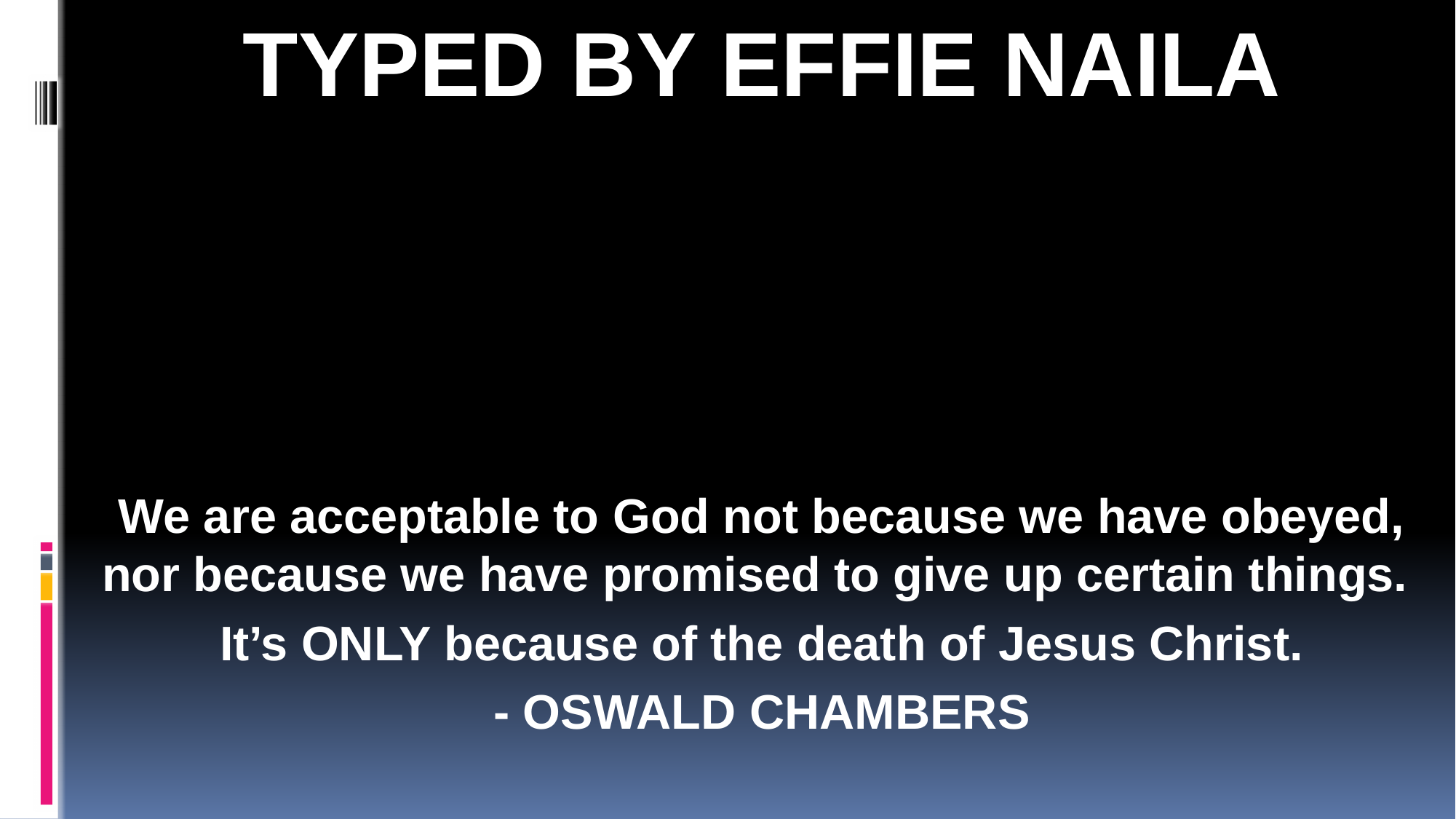

TYPED BY EFFIE NAILA

We are acceptable to God not because we have obeyed, nor because we have promised to give up certain things.
It’s ONLY because of the death of Jesus Christ.
- OSWALD CHAMBERS